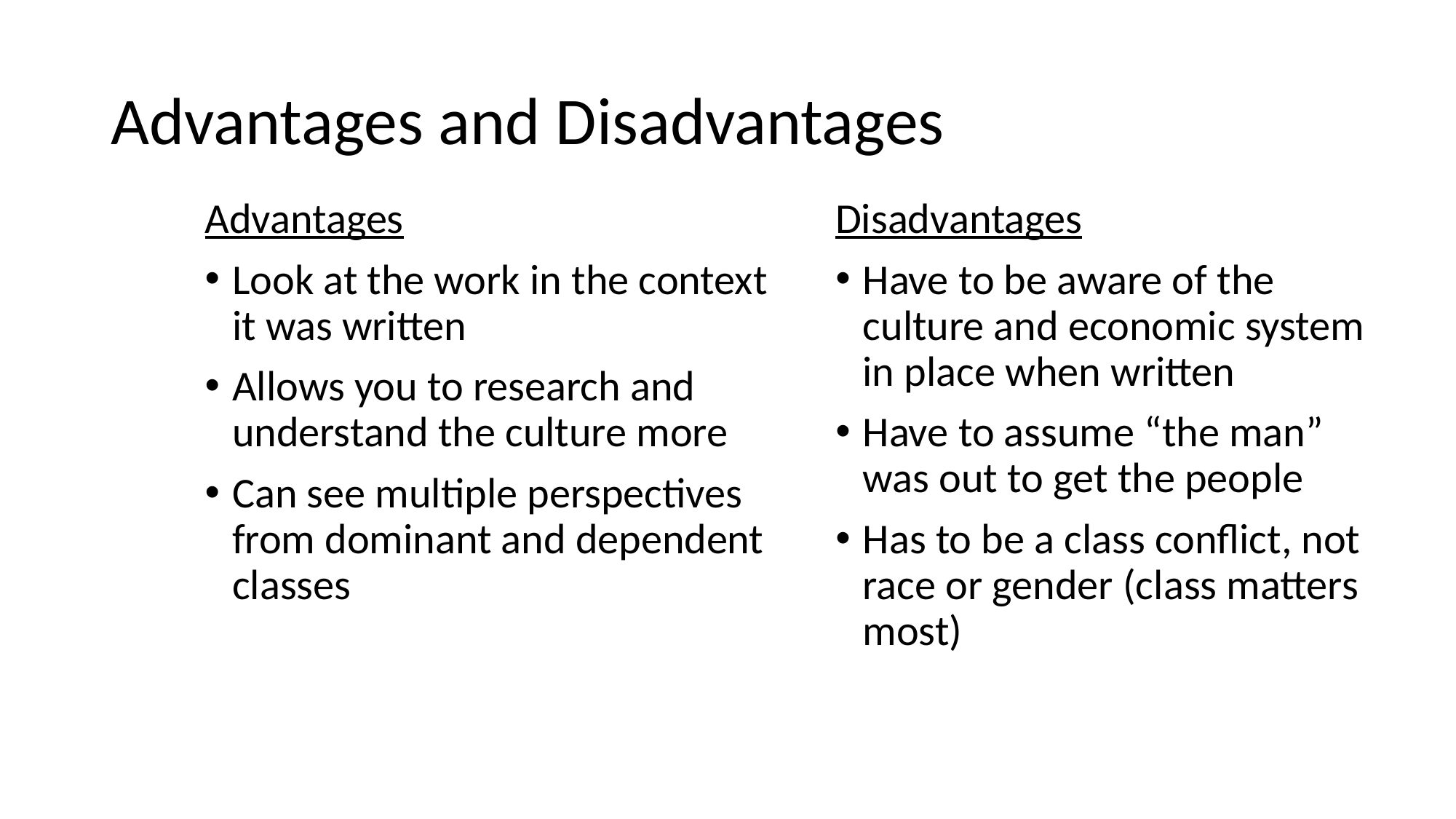

# Advantages and Disadvantages
Advantages
Look at the work in the context it was written
Allows you to research and understand the culture more
Can see multiple perspectives from dominant and dependent classes

Disadvantages
Have to be aware of the culture and economic system in place when written
Have to assume “the man” was out to get the people
Has to be a class conflict, not race or gender (class matters most)